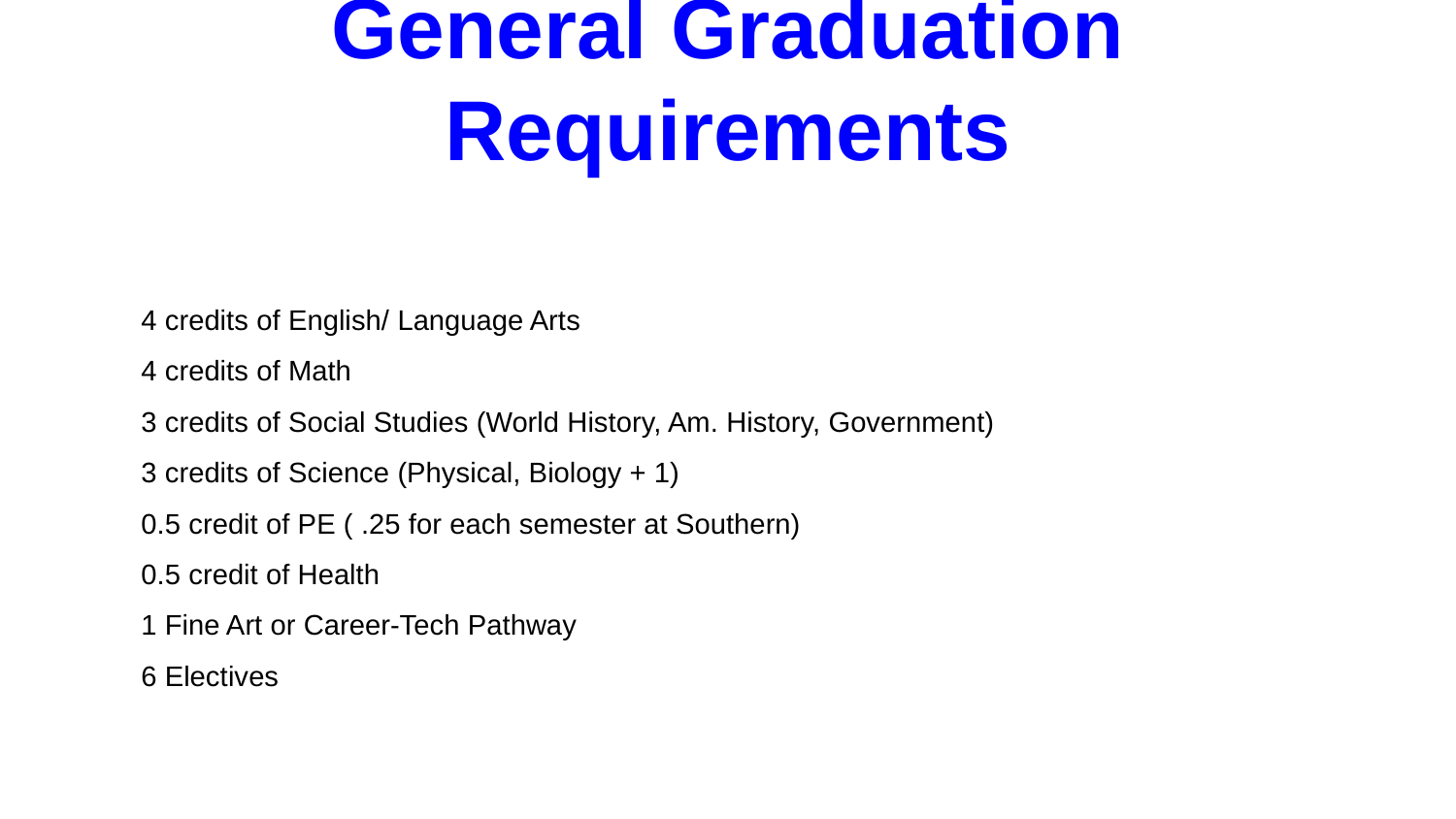

# General Graduation Requirements
4 credits of English/ Language Arts
4 credits of Math
3 credits of Social Studies (World History, Am. History, Government)
3 credits of Science (Physical, Biology + 1)
0.5 credit of PE ( .25 for each semester at Southern)
0.5 credit of Health
1 Fine Art or Career-Tech Pathway
6 Electives